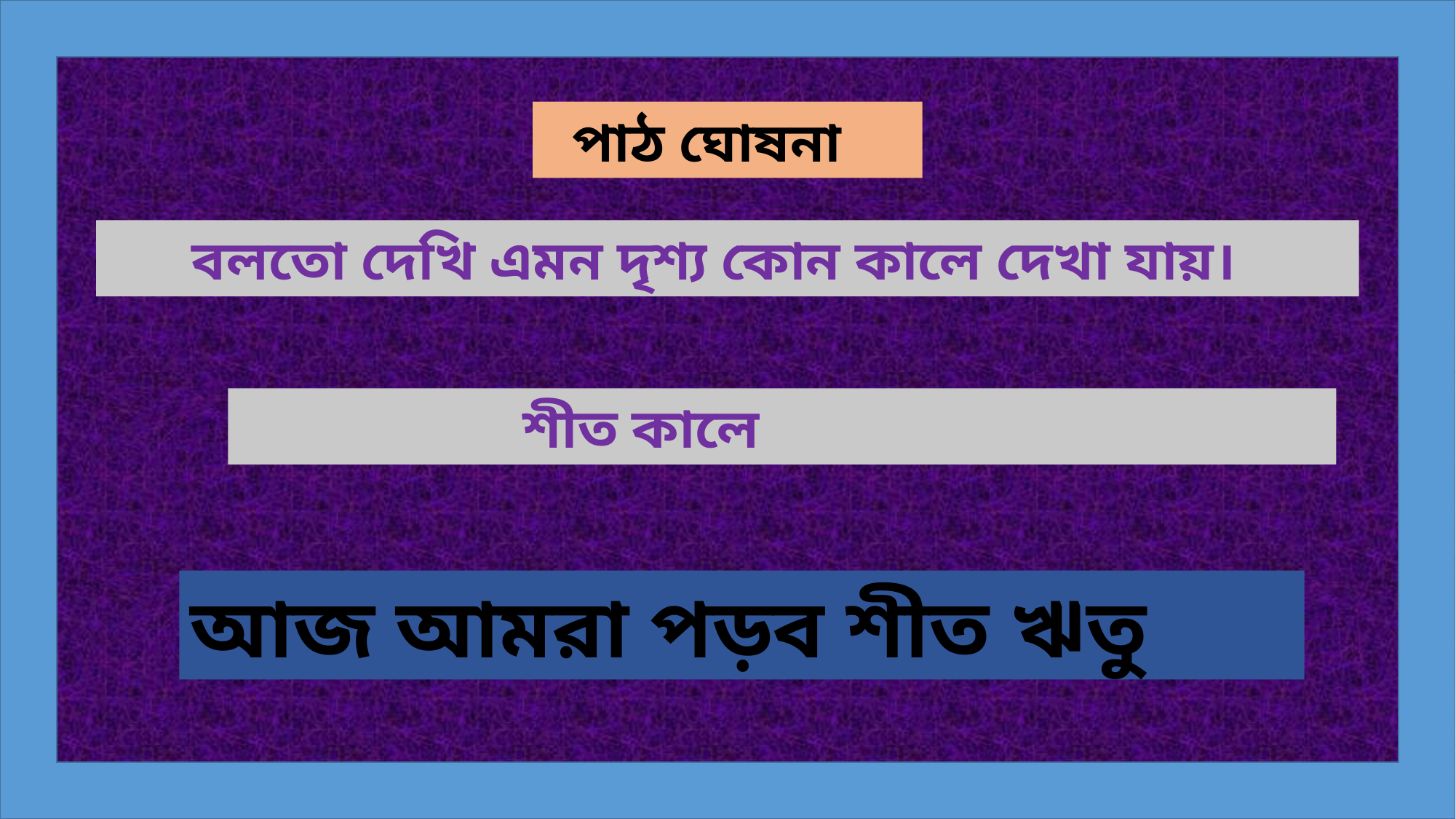

পাঠ ঘোষনা
      বলতো দেখি এমন দৃশ্য কোন কালে দেখা যায়।
                    শীত কালে
আজ আমরা পড়ব শীত ঋতু